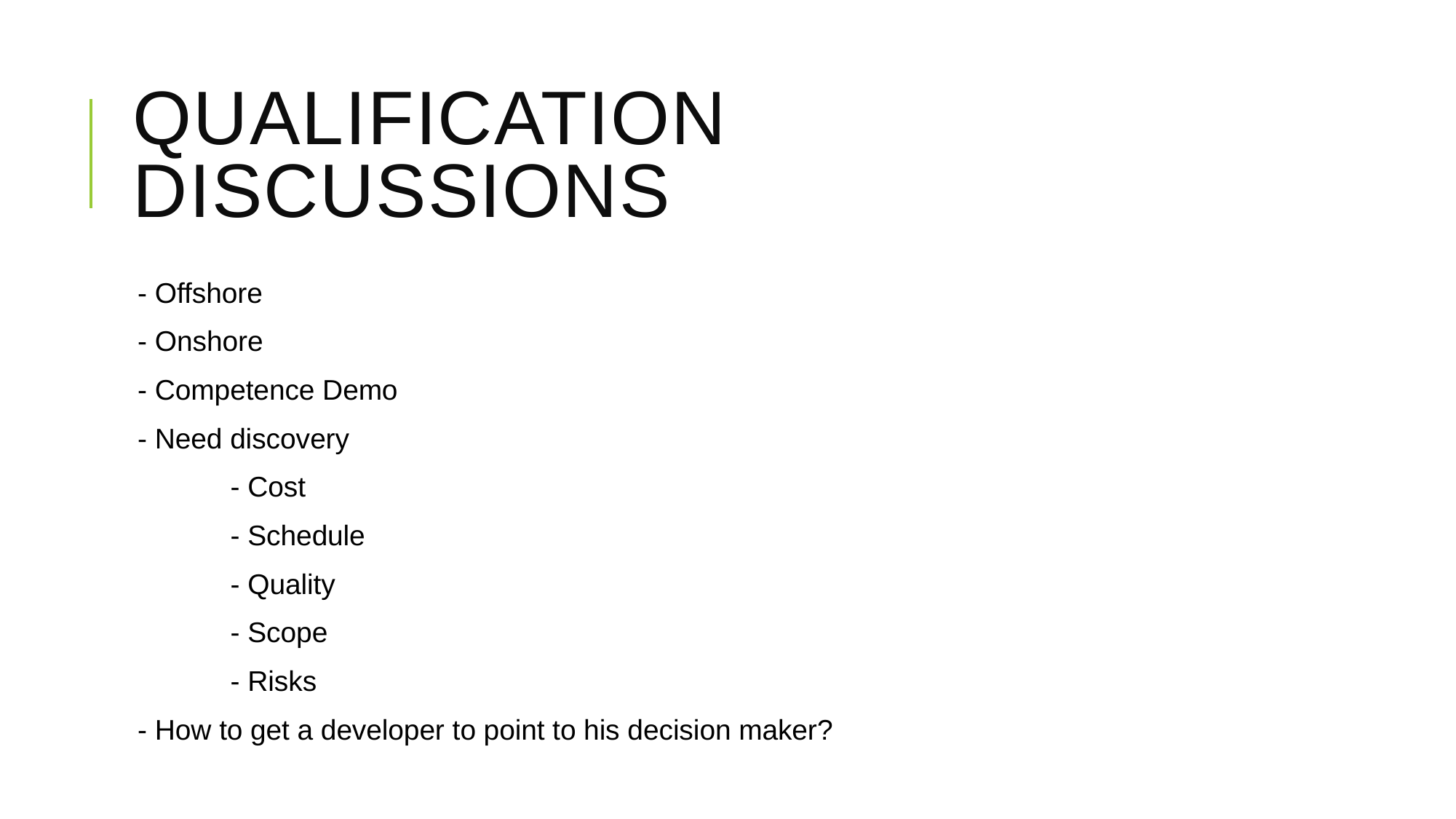

# Qualification discussions
- Offshore
- Onshore
- Competence Demo
- Need discovery
	- Cost
	- Schedule
	- Quality
	- Scope
	- Risks
- How to get a developer to point to his decision maker?